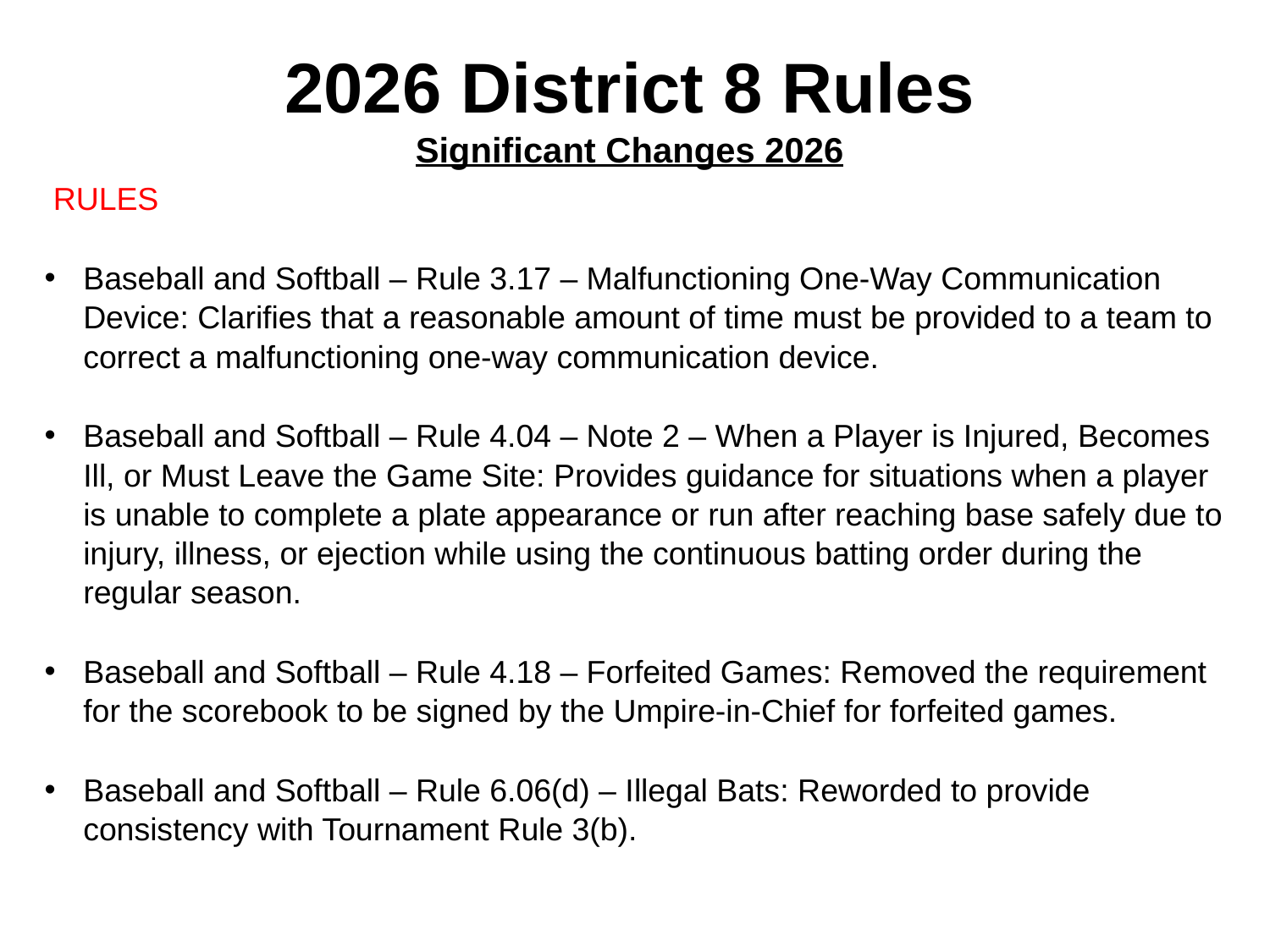

RULES

Baseball and Softball – Rule 3.17 – Malfunctioning One-Way Communication Device: Clarifies that a reasonable amount of time must be provided to a team to correct a malfunctioning one-way communication device.

Baseball and Softball – Rule 4.04 – Note 2 – When a Player is Injured, Becomes Ill, or Must Leave the Game Site: Provides guidance for situations when a player is unable to complete a plate appearance or run after reaching base safely due to injury, illness, or ejection while using the continuous batting order during the regular season.

Baseball and Softball – Rule 4.18 – Forfeited Games: Removed the requirement for the scorebook to be signed by the Umpire-in-Chief for forfeited games.

Baseball and Softball – Rule 6.06(d) – Illegal Bats: Reworded to provide consistency with Tournament Rule 3(b).
# 2026 District 8 Rules Significant Changes 2026